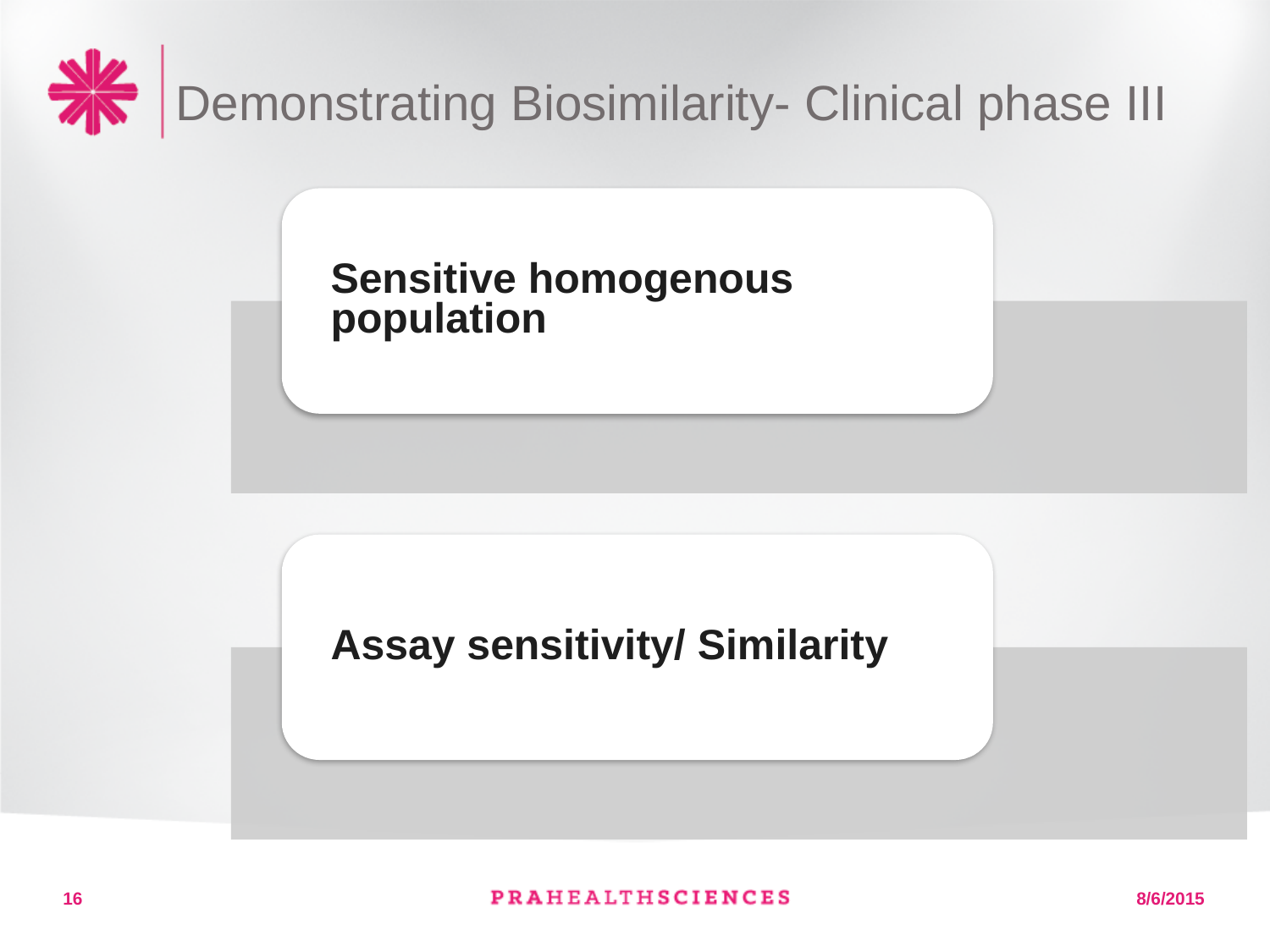

# Demonstrating Biosimilarity- Clinical phase III

Sensitive homogenous population

Assay sensitivity/ Similarity
16